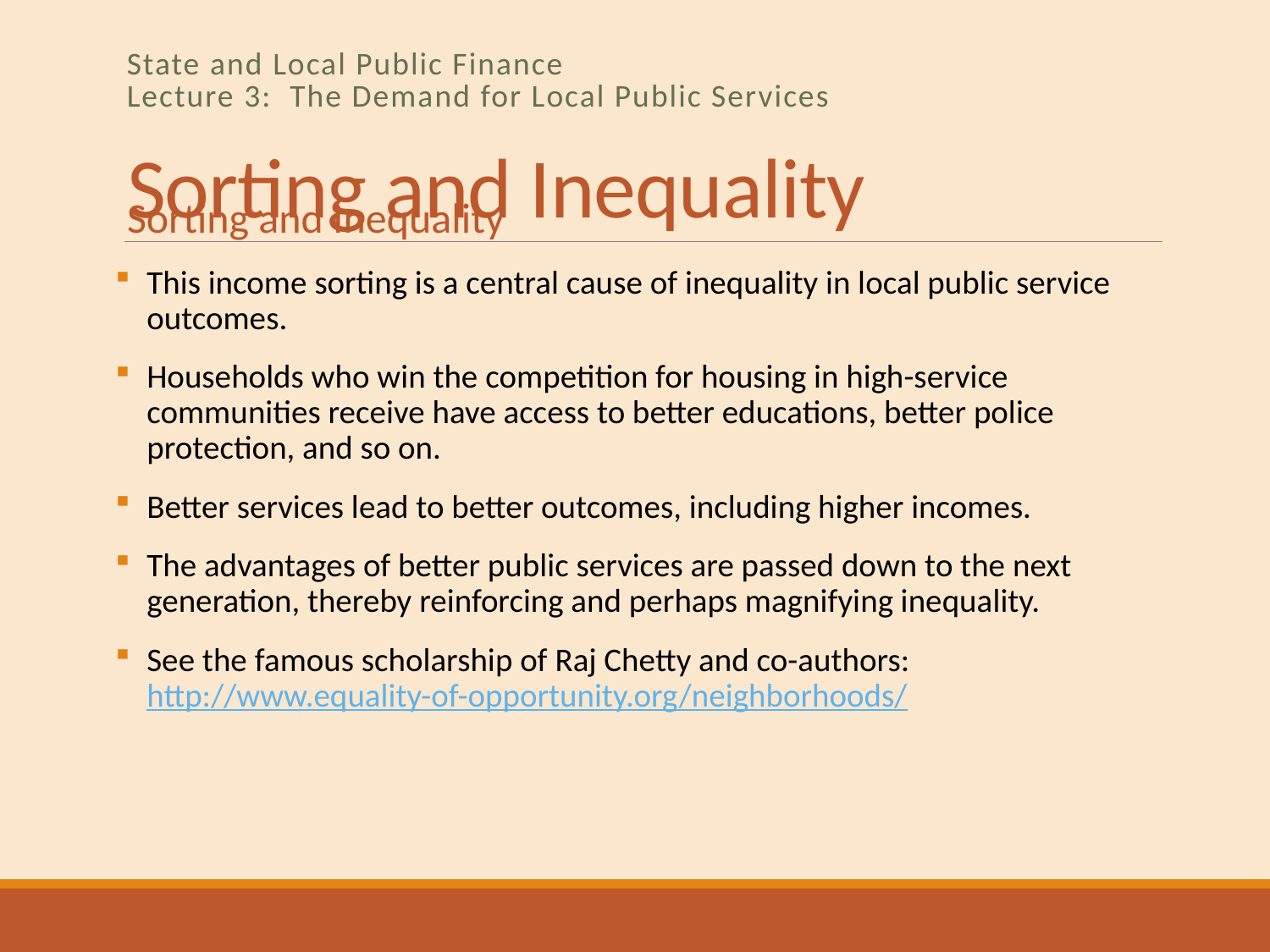

# Sorting and Inequality
State and Local Public Finance
Lecture 3:  The Demand for Local Public Services
Sorting and Inequality
This income sorting is a central cause of inequality in local public service outcomes.
Households who win the competition for housing in high-service communities receive have access to better educations, better police protection, and so on.
Better services lead to better outcomes, including higher incomes.
The advantages of better public services are passed down to the next generation, thereby reinforcing and perhaps magnifying inequality.
See the famous scholarship of Raj Chetty and co-authors: http://www.equality-of-opportunity.org/neighborhoods/